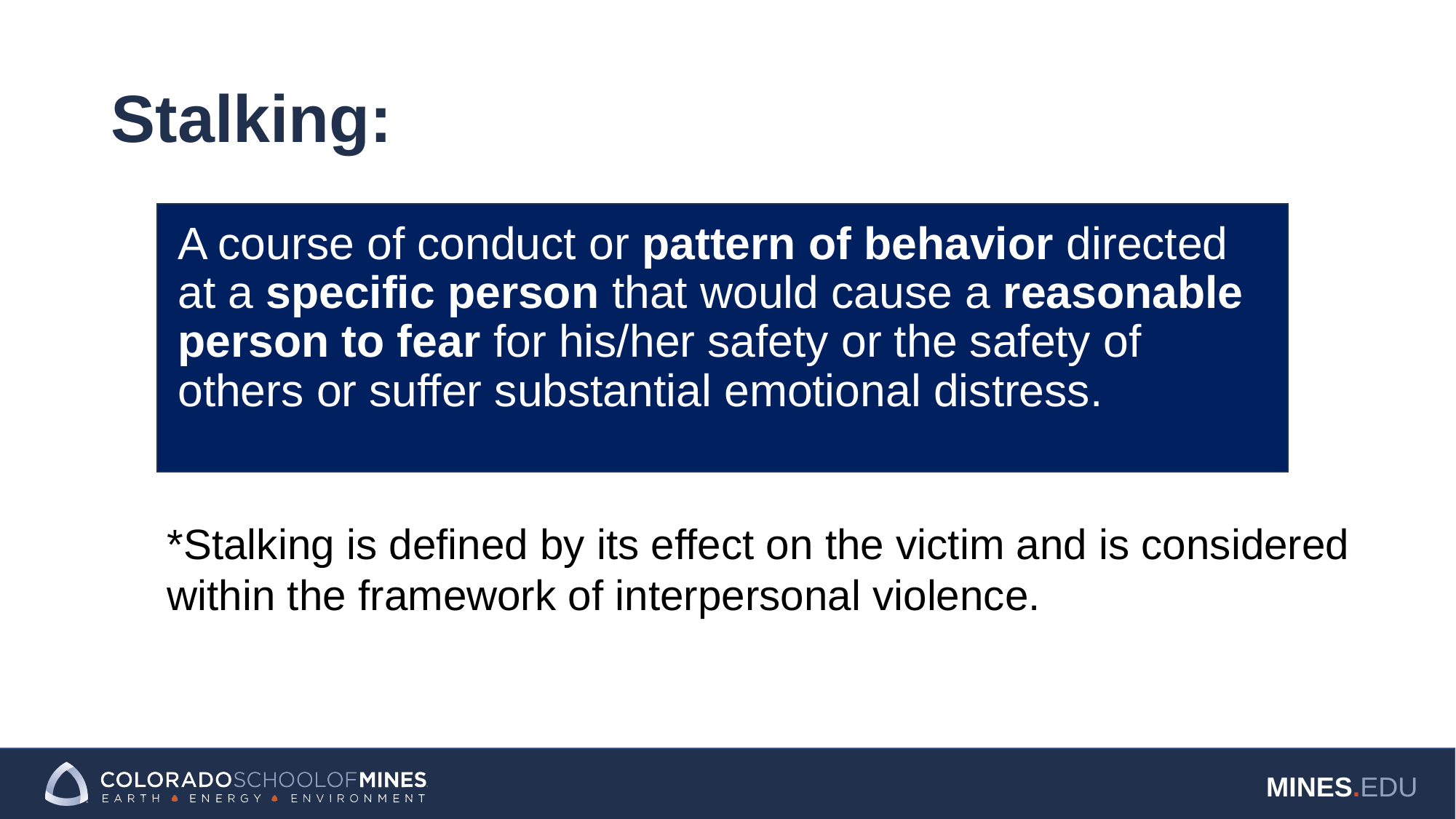

Stalking:
#

A course of conduct or pattern of behavior directed at a specific person that would cause a reasonable person to fear for his/her safety or the safety of others or suffer substantial emotional distress.
*Stalking is defined by its effect on the victim and is considered within the framework of interpersonal violence.